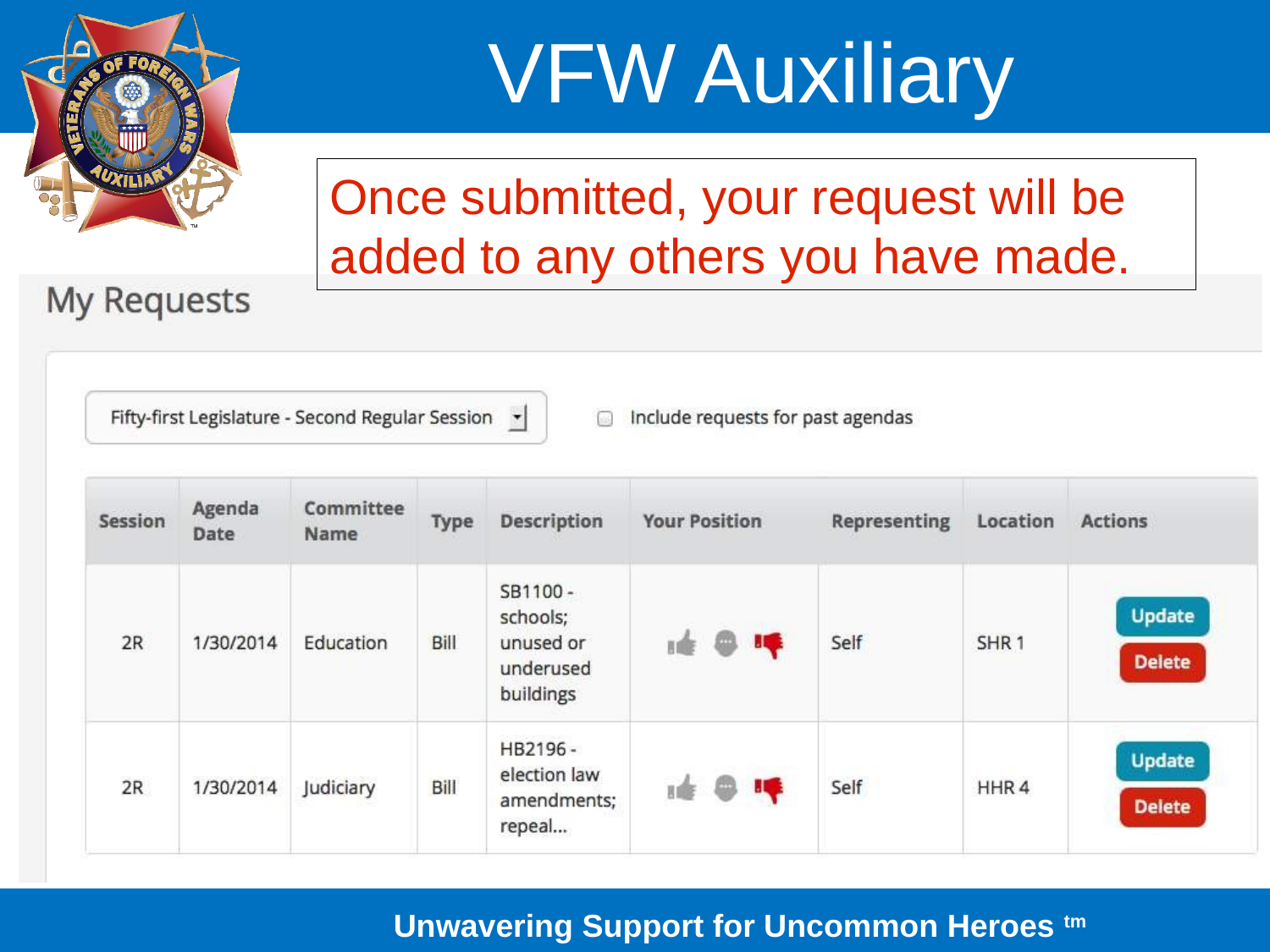

Once submitted, your request will be  added to any others you have made.